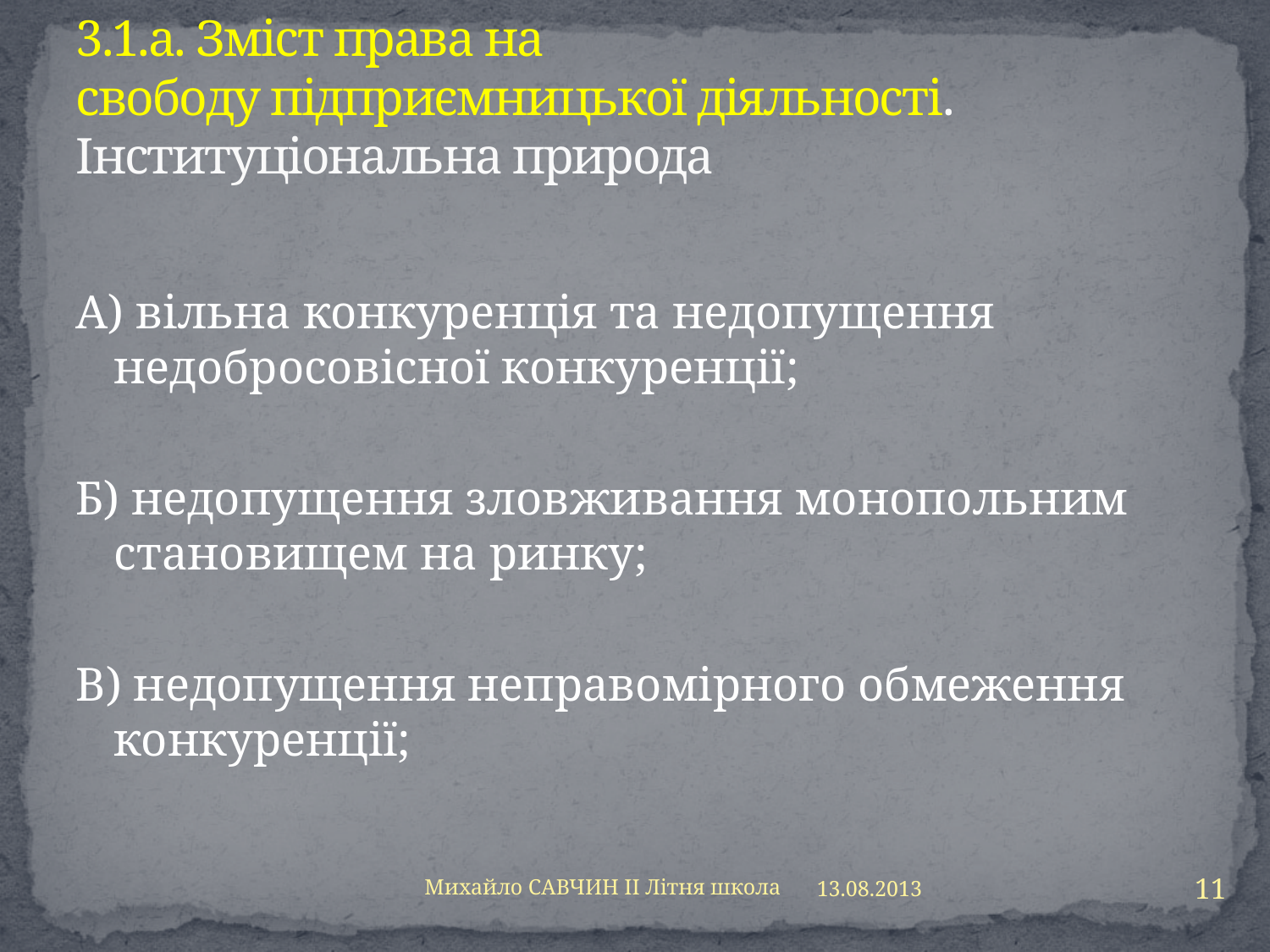

# 3.1.а. Зміст права на свободу підприємницької діяльності. Інституціональна природа

А) вільна конкуренція та недопущення недобросовісної конкуренції;

Б) недопущення зловживання монопольним становищем на ринку;

В) недопущення неправомірного обмеження конкуренції;

11
Михайло САВЧИН ІІ Літня школа
13.08.2013